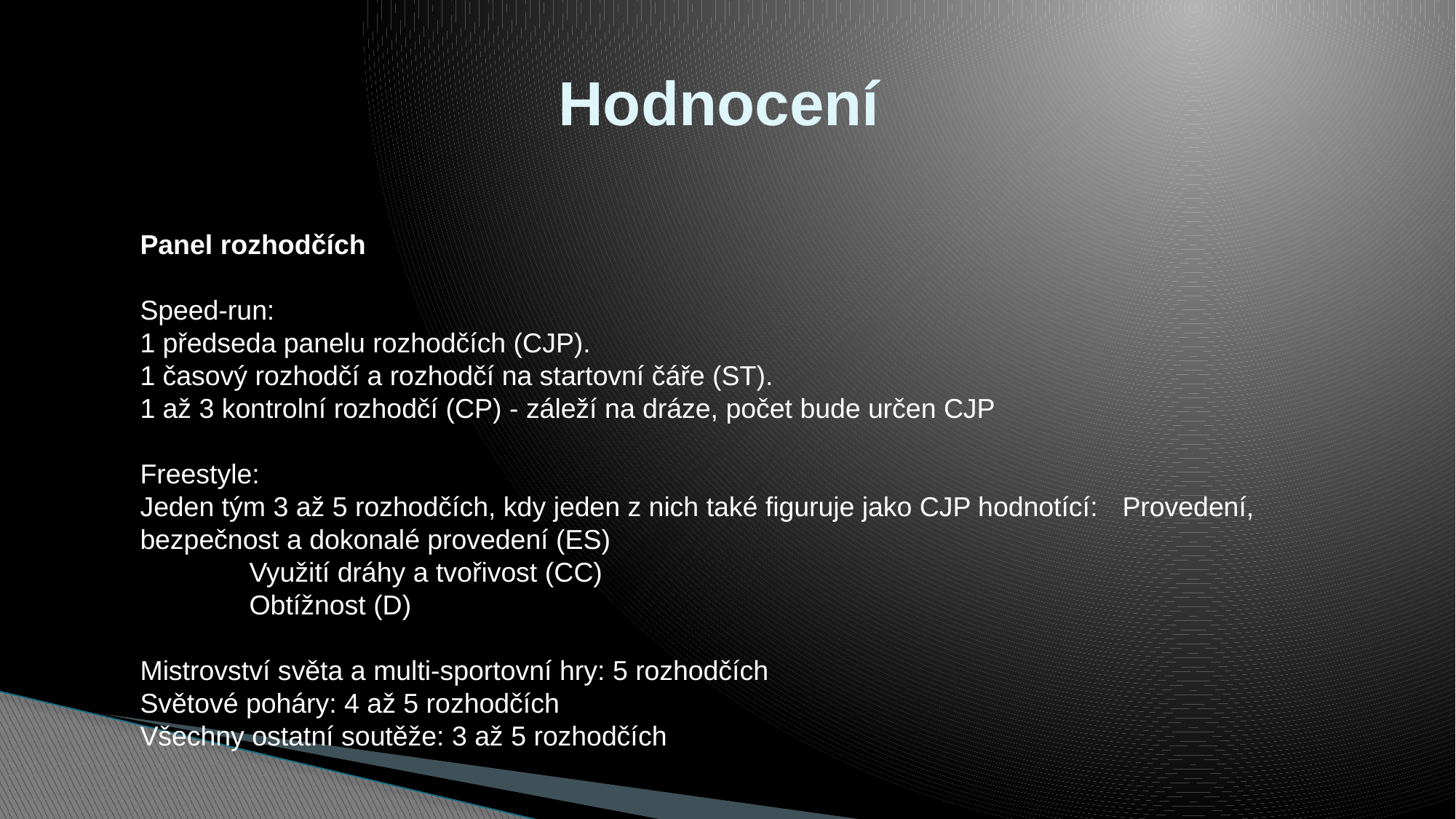

# Hodnocení
Panel rozhodčích

Speed-run:
1 předseda panelu rozhodčích (CJP).
1 časový rozhodčí a rozhodčí na startovní čáře (ST).
1 až 3 kontrolní rozhodčí (CP) - záleží na dráze, počet bude určen CJP

Freestyle:
Jeden tým 3 až 5 rozhodčích, kdy jeden z nich také figuruje jako CJP hodnotící:  	Provedení, bezpečnost a dokonalé provedení (ES)
	Využití dráhy a tvořivost (CC)
	Obtížnost (D)

Mistrovství světa a multi-sportovní hry: 5 rozhodčích
Světové poháry: 4 až 5 rozhodčích
Všechny ostatní soutěže: 3 až 5 rozhodčích